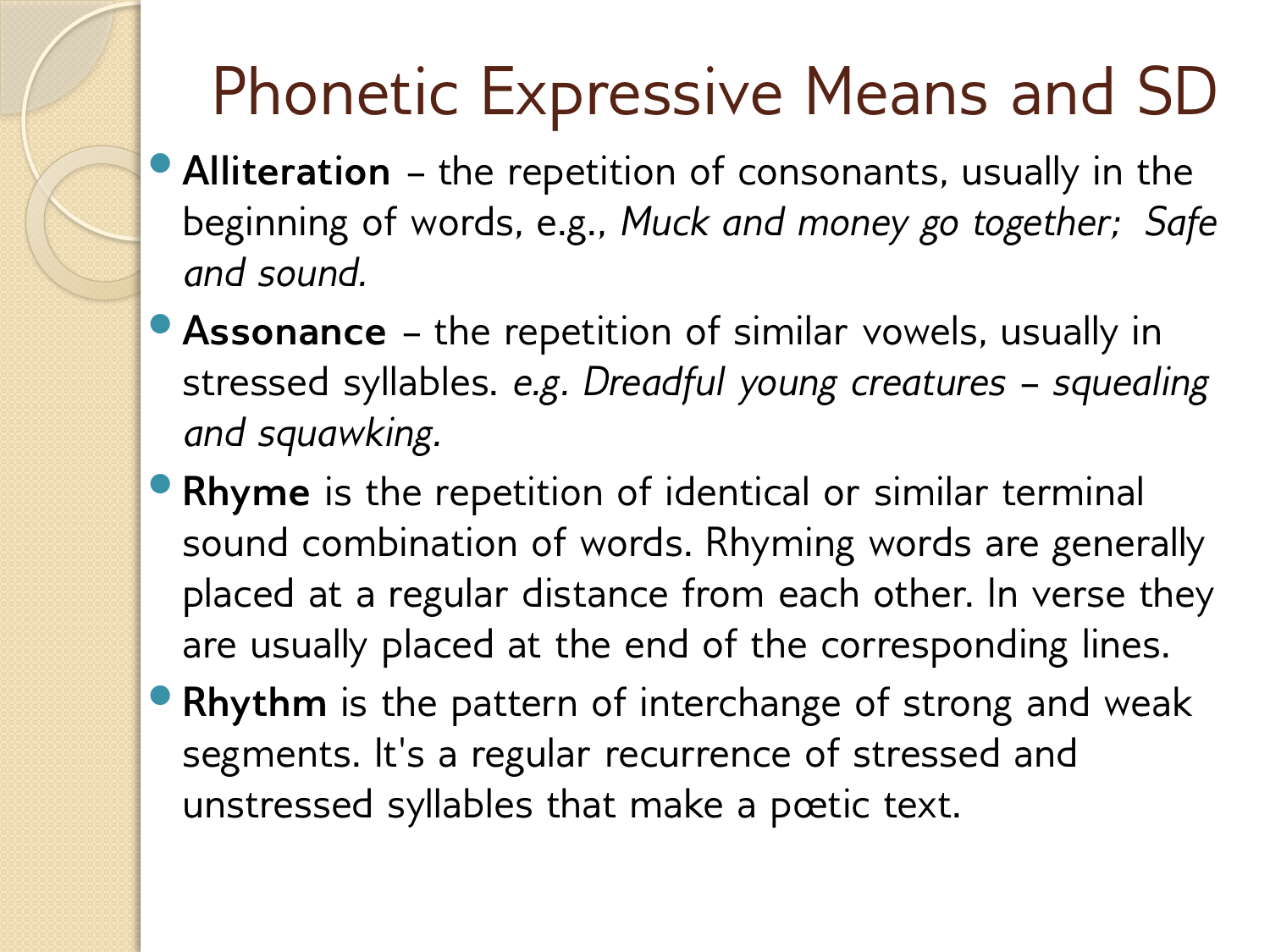

# Phonetic Expressive Means and SD
Alliteration – the repetition of consonants, usually in the beginning of words, e.g., Muck and money go together;  Safe and sound.
Assonance – the repetition of similar vowels, usually in stressed syllables. e.g. Dreadful young creatures – squealing and squawking.
Rhyme is the repetition of identical or similar terminal sound combination of words. Rhyming words are generally placed at a regular distance from each other. In verse they are usually placed at the end of the corresponding lines.
Rhythm is the pattern of interchange of strong and weak segments. It's a regular recurrence of stressed and unstressed syllables that make a poetic text.